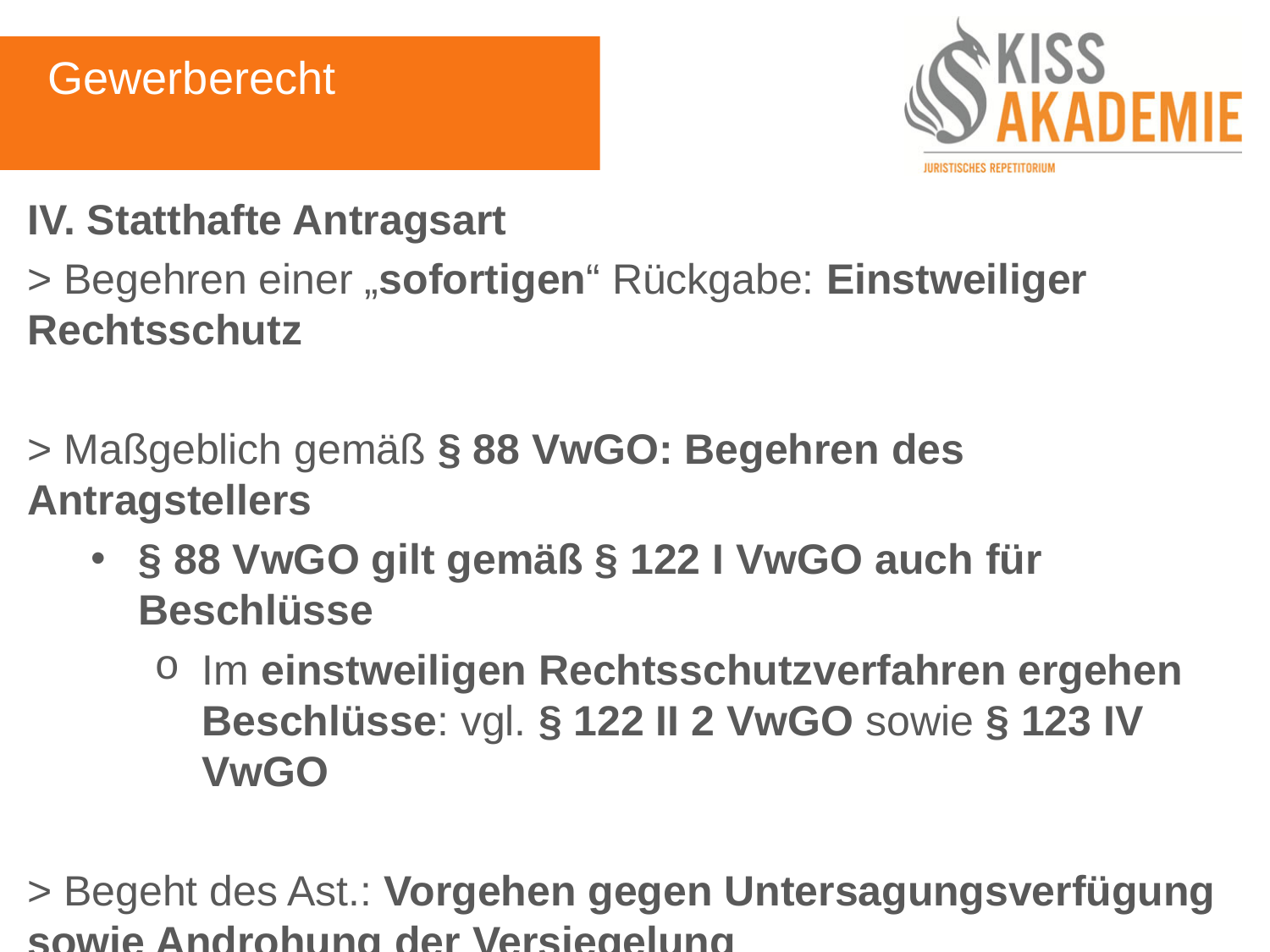

Gewerberecht
IV. Statthafte Antragsart
> Begehren einer „sofortigen“ Rückgabe: Einstweiliger Rechtsschutz

> Maßgeblich gemäß § 88 VwGO: Begehren des Antragstellers
§ 88 VwGO gilt gemäß § 122 I VwGO auch für Beschlüsse
Im einstweiligen Rechtsschutzverfahren ergehen Beschlüsse: vgl. § 122 II 2 VwGO sowie § 123 IV VwGO

> Begeht des Ast.: Vorgehen gegen Untersagungsverfügung sowie Androhung der Versiegelung